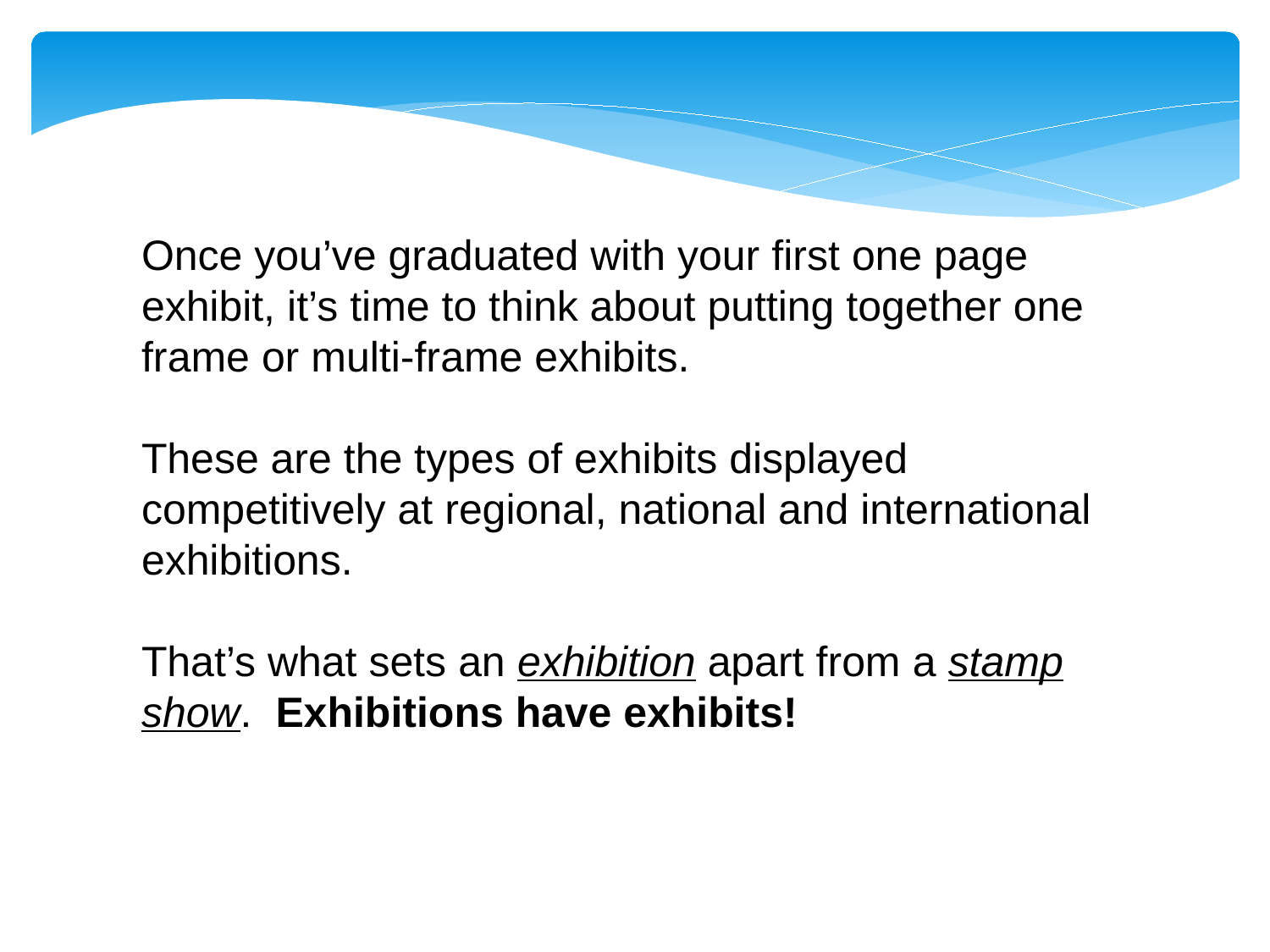

Once you’ve graduated with your first one page exhibit, it’s time to think about putting together one frame or multi-frame exhibits.

These are the types of exhibits displayed competitively at regional, national and international exhibitions.

That’s what sets an exhibition apart from a stamp show.  Exhibitions have exhibits!